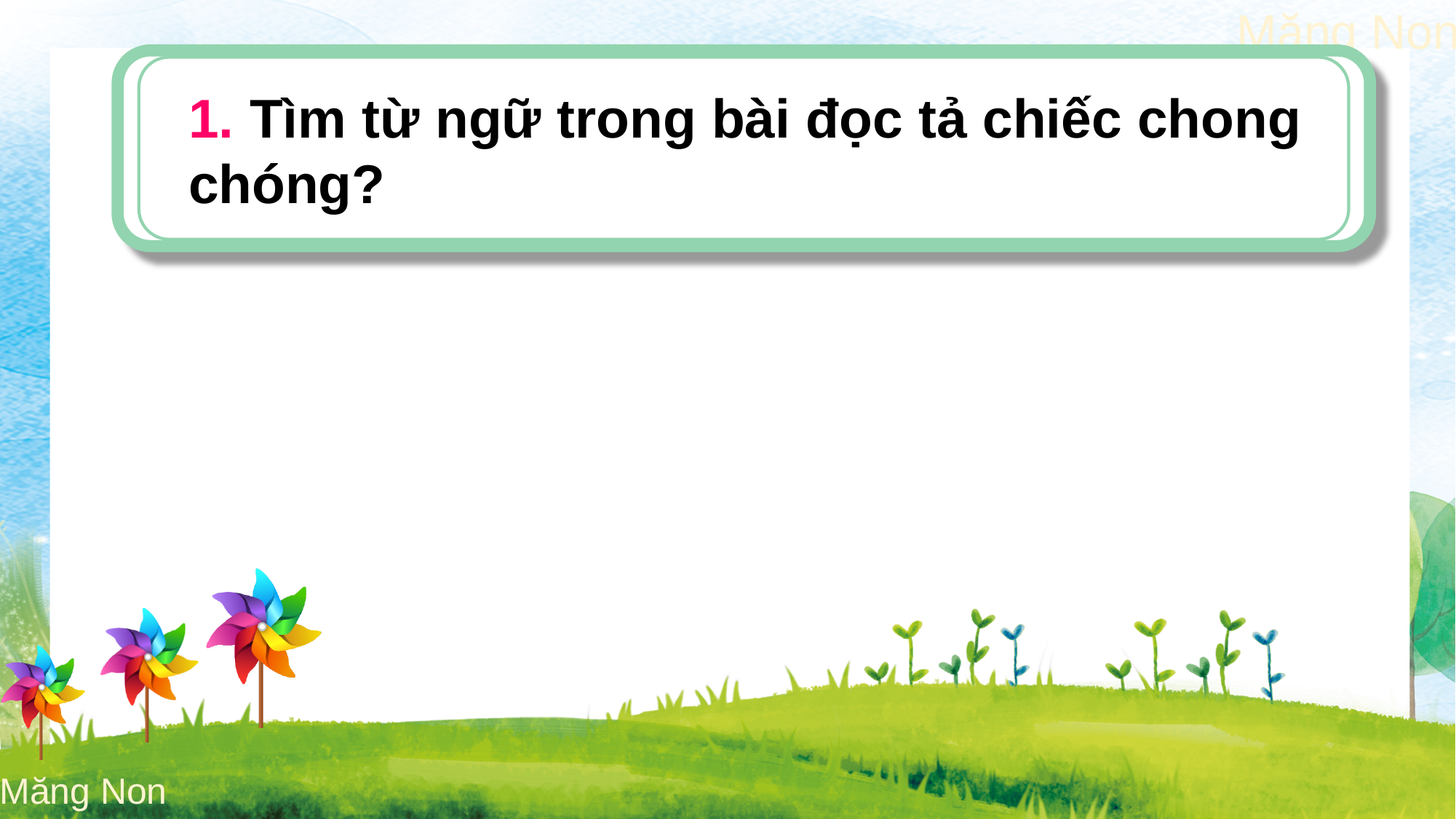

1. Tìm từ ngữ trong bài đọc tả chiếc chong chóng?